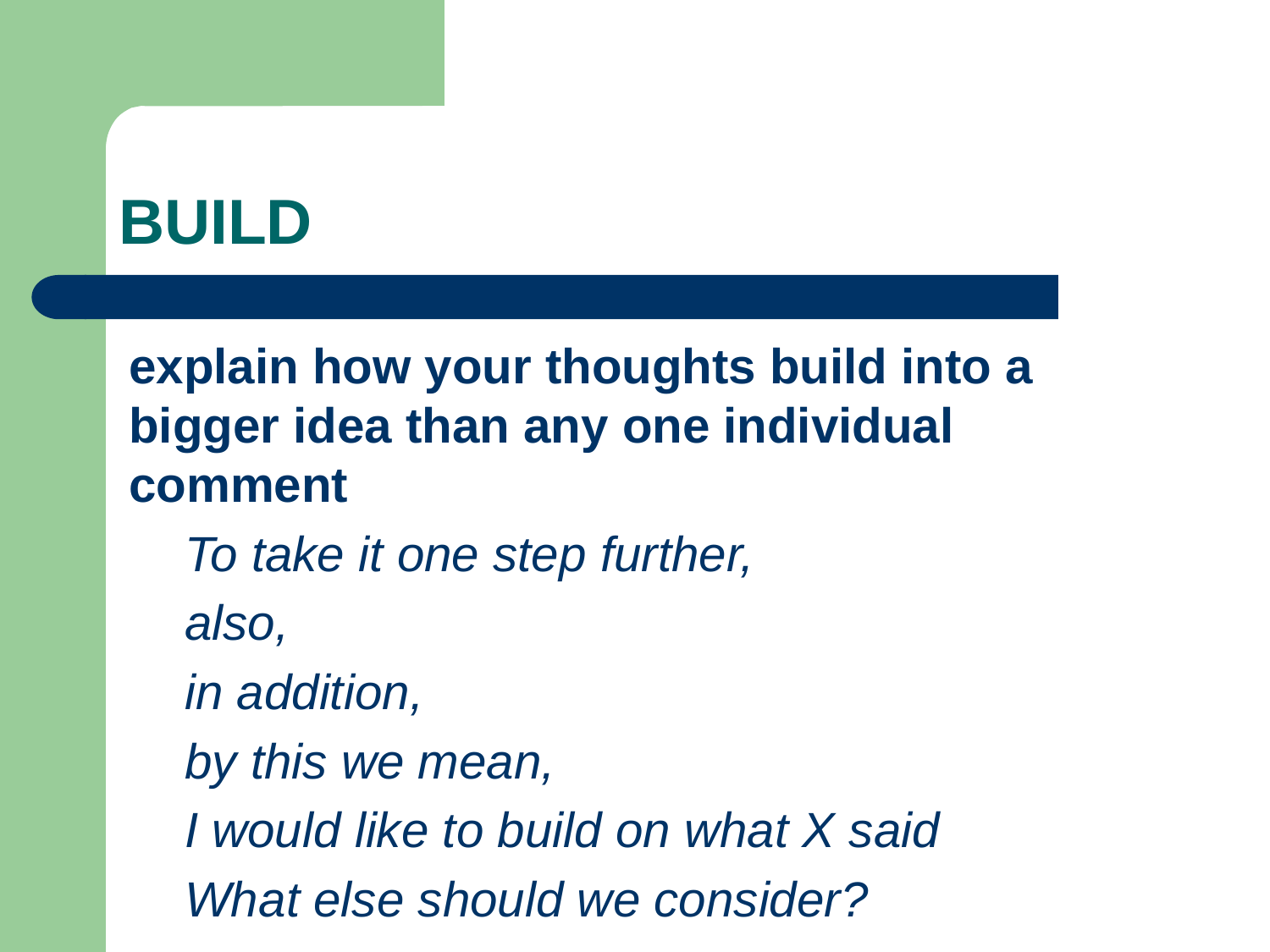

# BUILD
explain how your thoughts build into a bigger idea than any one individual comment
To take it one step further,
also,
in addition,
by this we mean,
I would like to build on what X said
What else should we consider?